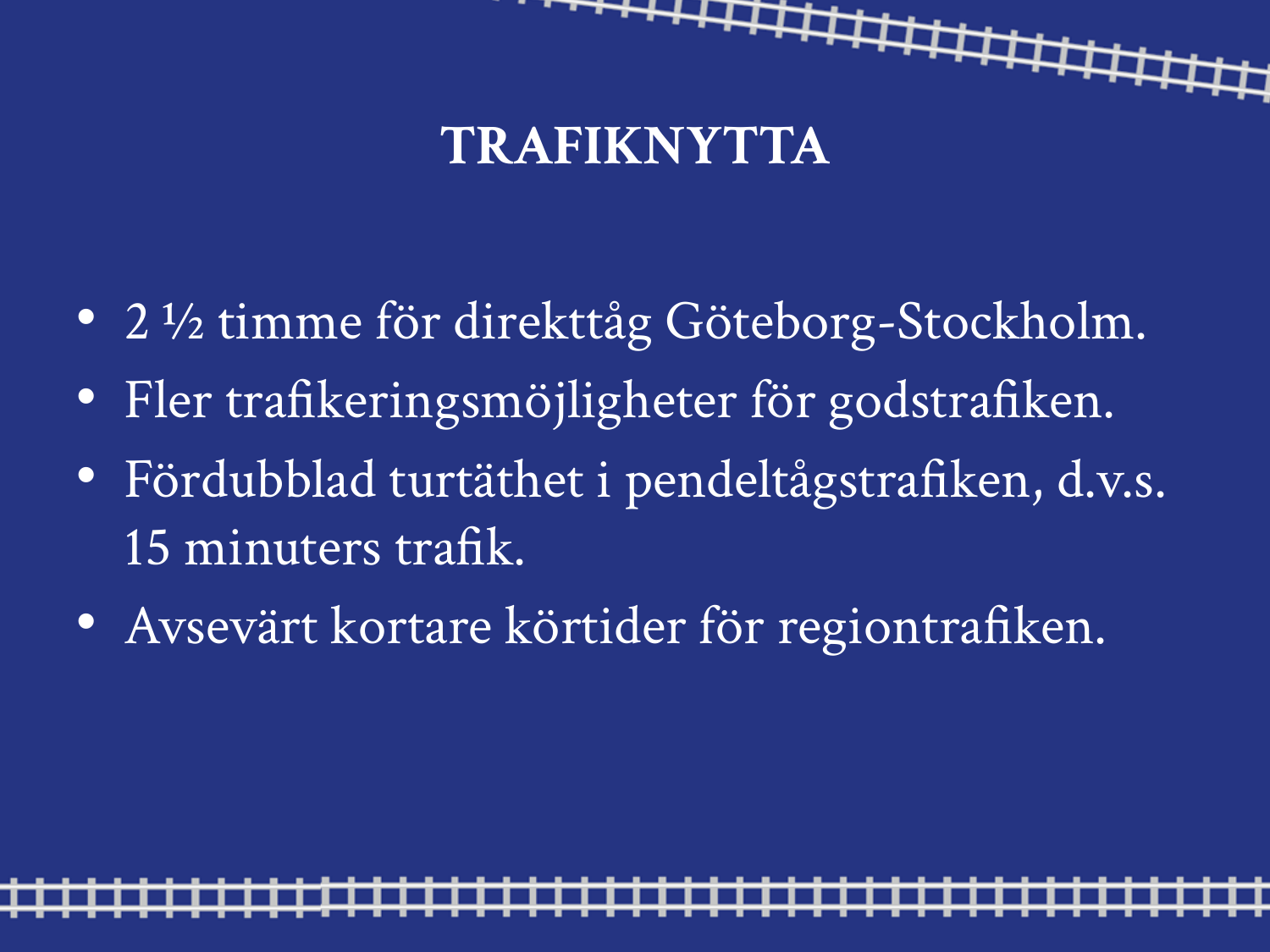

# TRAFIKNYTTA
2 ½ timme för direkttåg Göteborg-Stockholm.
Fler trafikeringsmöjligheter för godstrafiken.
Fördubblad turtäthet i pendeltågstrafiken, d.v.s. 15 minuters trafik.
Avsevärt kortare körtider för regiontrafiken.